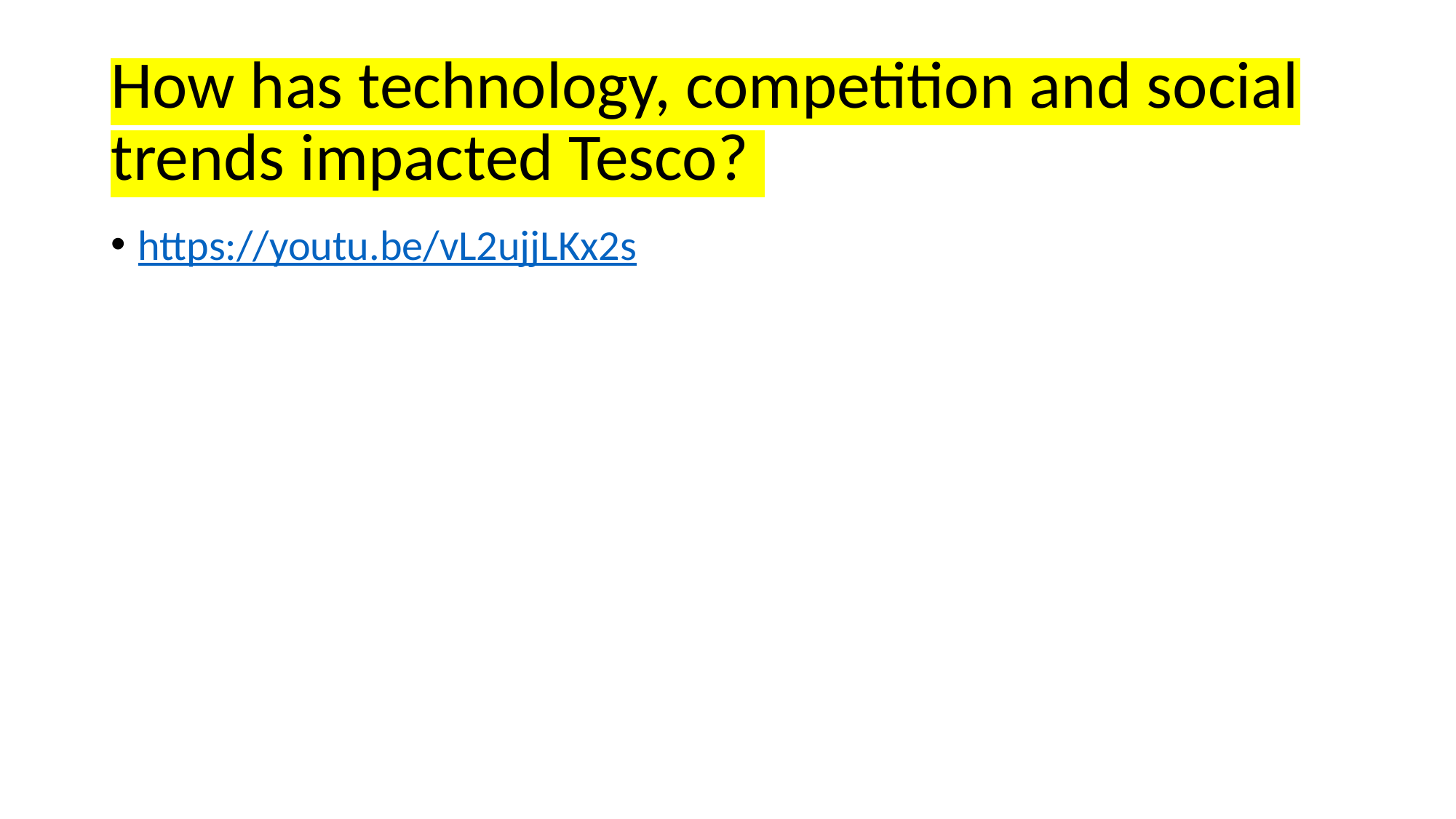

# How has technology, competition and social trends impacted Tesco?
https://youtu.be/vL2ujjLKx2s